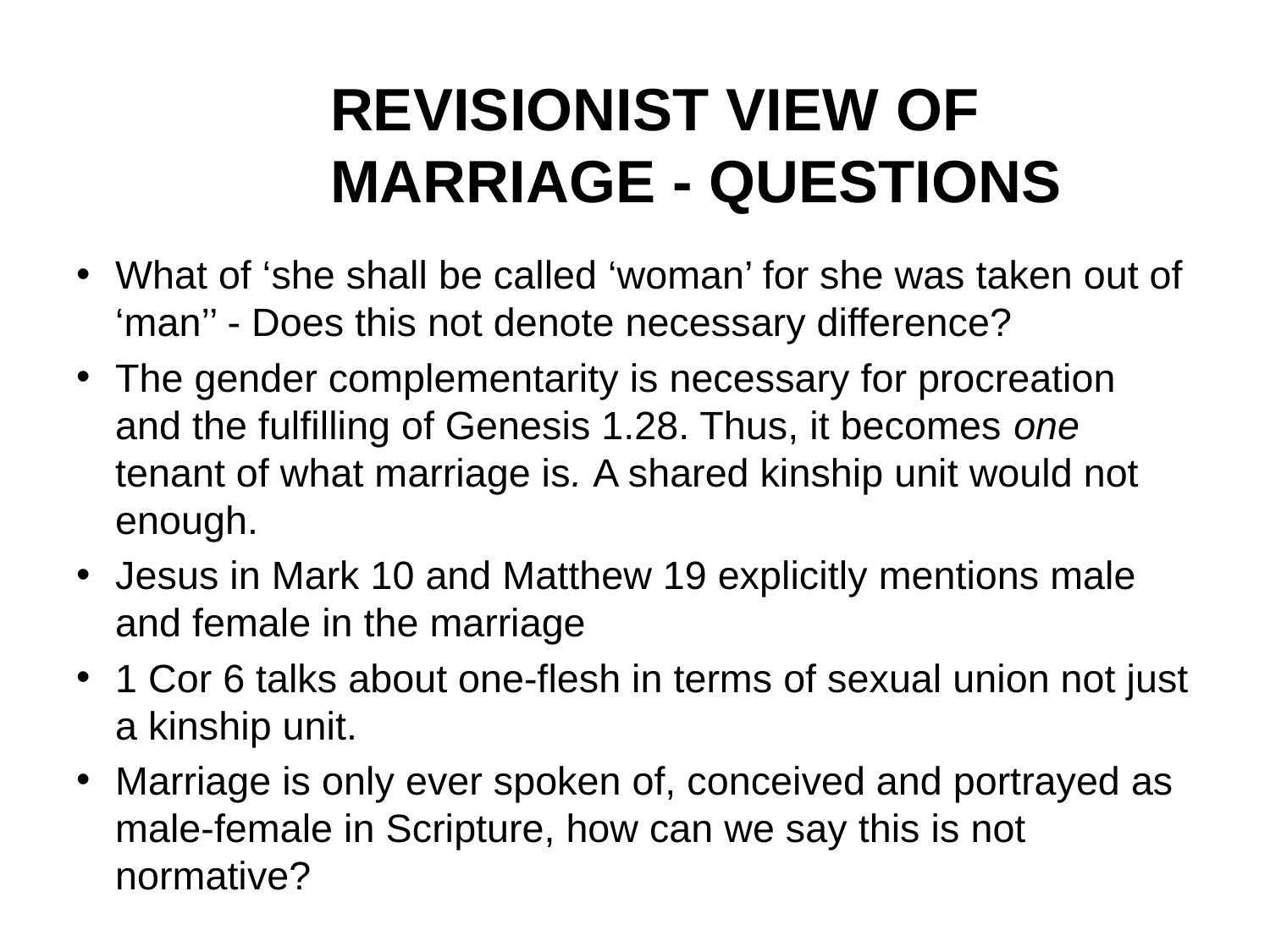

# REVISIONIST VIEW OF MARRIAGE - QUESTIONS
What of ‘she shall be called ‘woman’ for she was taken out of ‘man’’ - Does this not denote necessary difference?
The gender complementarity is necessary for procreation and the fulfilling of Genesis 1.28. Thus, it becomes one tenant of what marriage is. A shared kinship unit would not enough.
Jesus in Mark 10 and Matthew 19 explicitly mentions male and female in the marriage
1 Cor 6 talks about one-flesh in terms of sexual union not just a kinship unit.
Marriage is only ever spoken of, conceived and portrayed as male-female in Scripture, how can we say this is not normative?